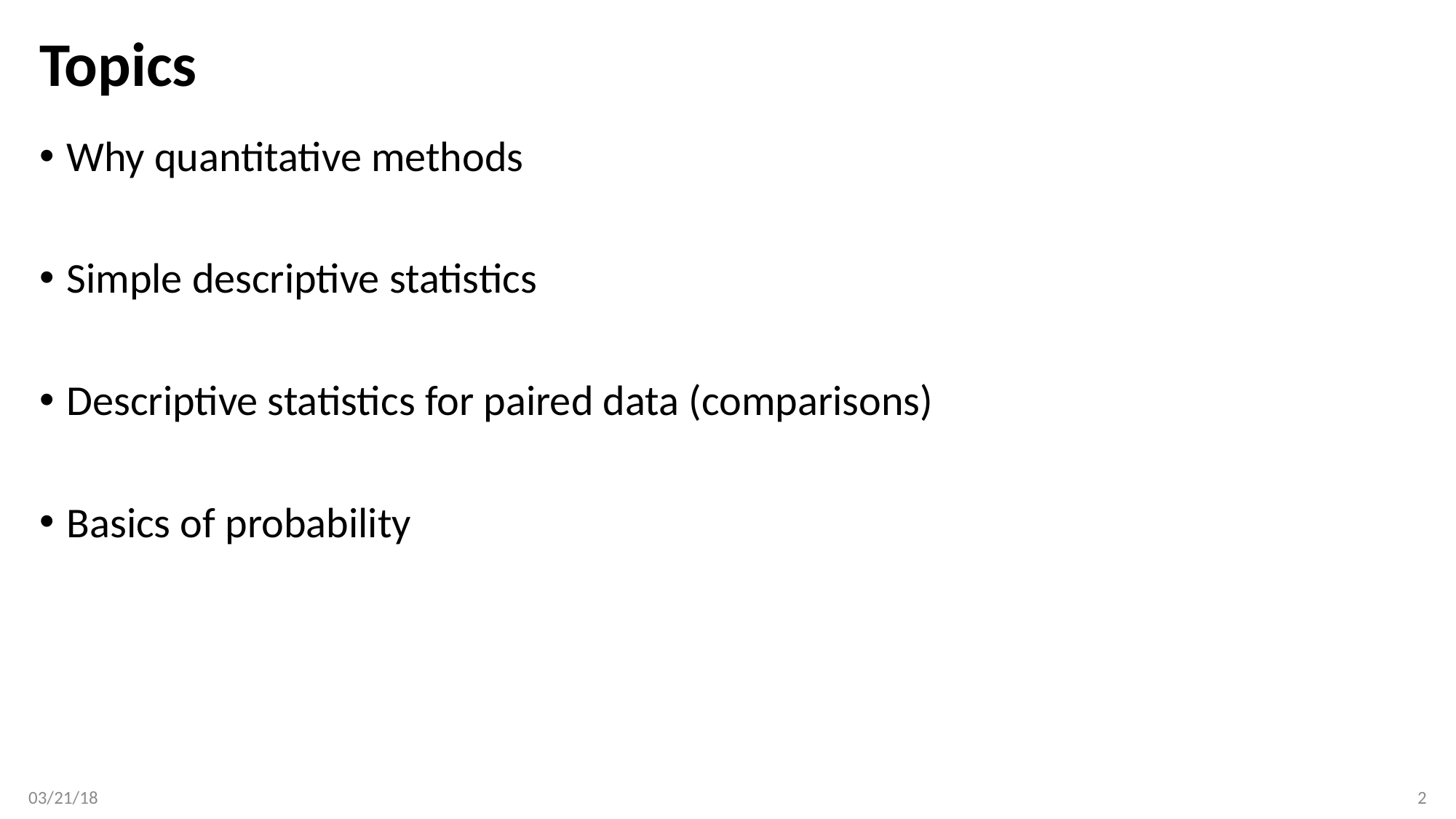

# Topics
Why quantitative methods

Simple descriptive statistics

Descriptive statistics for paired data (comparisons)

Basics of probability
03/21/18
2